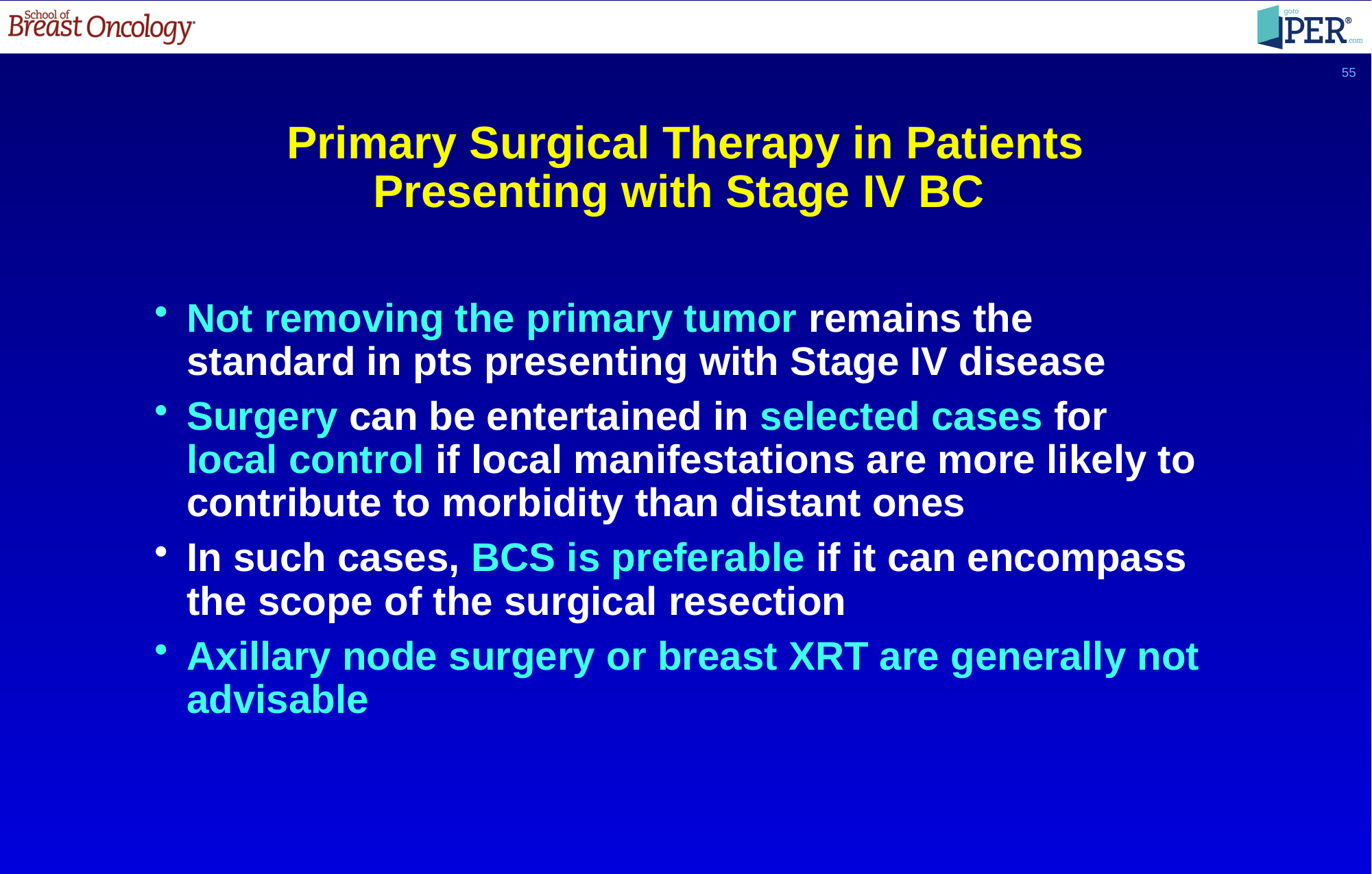

55
Primary Surgical Therapy in Patients Presenting with Stage IV BC

Not removing the primary tumor remains the standard in pts presenting with Stage IV disease
Surgery can be entertained in selected cases for local control if local manifestations are more likely to contribute to morbidity than distant ones
In such cases, BCS is preferable if it can encompass the scope of the surgical resection
Axillary node surgery or breast XRT are generally not advisable